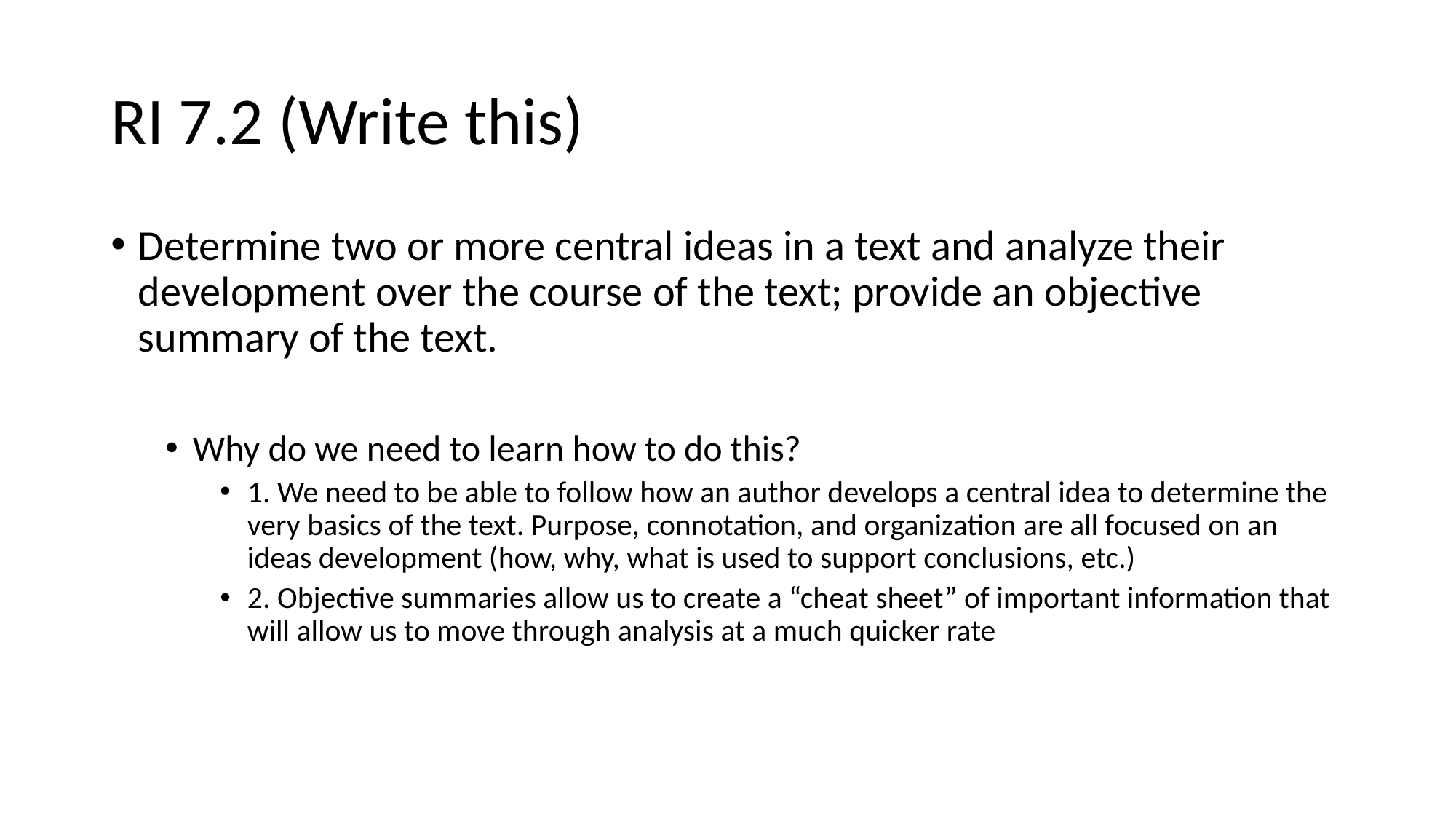

# RI 7.2 (Write this)
Determine two or more central ideas in a text and analyze their development over the course of the text; provide an objective summary of the text.

Why do we need to learn how to do this?
1. We need to be able to follow how an author develops a central idea to determine the very basics of the text. Purpose, connotation, and organization are all focused on an ideas development (how, why, what is used to support conclusions, etc.)
2. Objective summaries allow us to create a “cheat sheet” of important information that will allow us to move through analysis at a much quicker rate